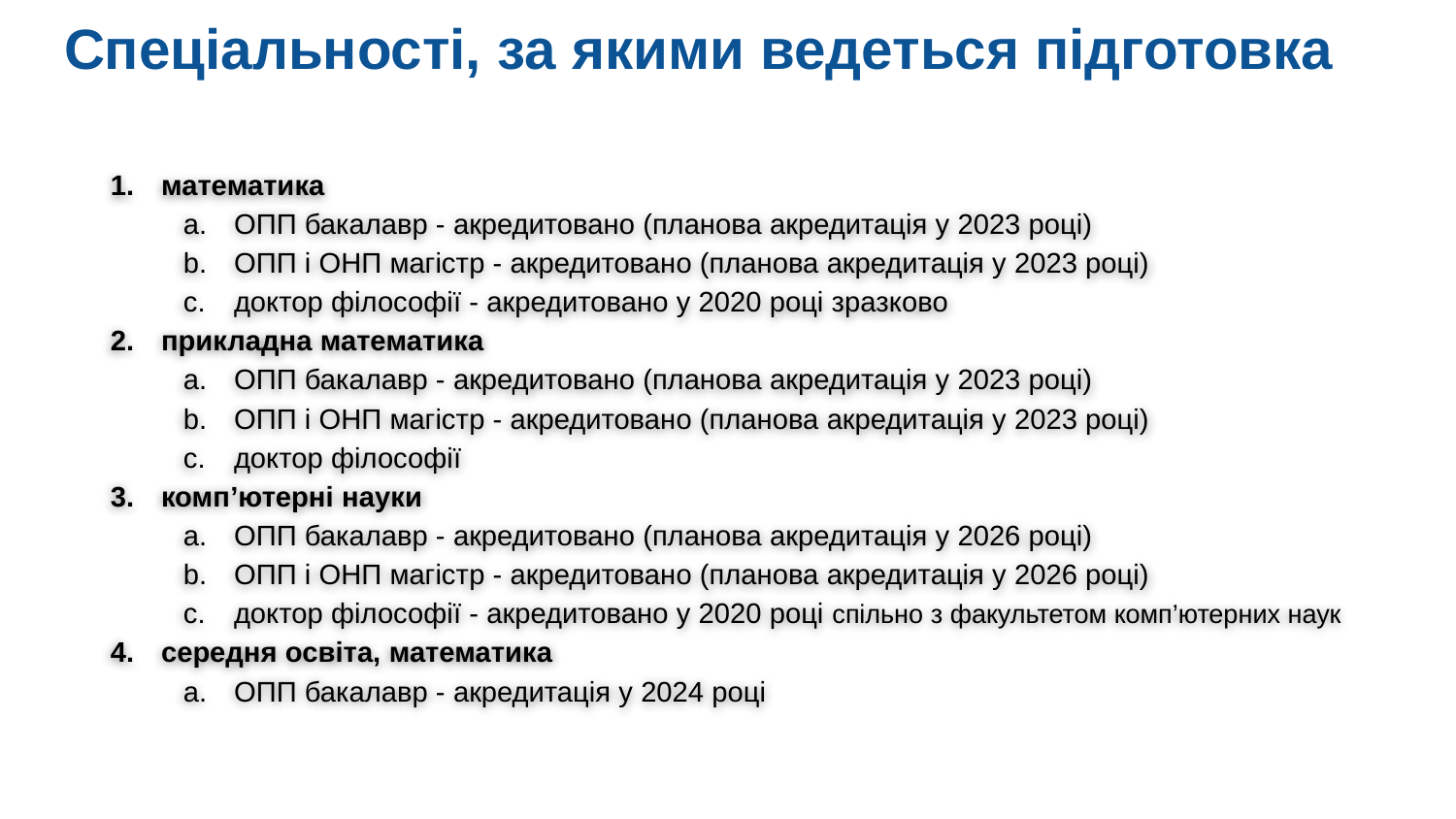

# Спеціальності, за якими ведеться підготовка
математика
ОПП бакалавр - акредитовано (планова акредитація у 2023 році)
ОПП і ОНП магістр - акредитовано (планова акредитація у 2023 році)
доктор філософії - акредитовано у 2020 році зразково
прикладна математика
ОПП бакалавр - акредитовано (планова акредитація у 2023 році)
ОПП і ОНП магістр - акредитовано (планова акредитація у 2023 році)
доктор філософії
комп’ютерні науки
ОПП бакалавр - акредитовано (планова акредитація у 2026 році)
ОПП і ОНП магістр - акредитовано (планова акредитація у 2026 році)
доктор філософії - акредитовано у 2020 році спільно з факультетом комп’ютерних наук
середня освіта, математика
ОПП бакалавр - акредитація у 2024 році